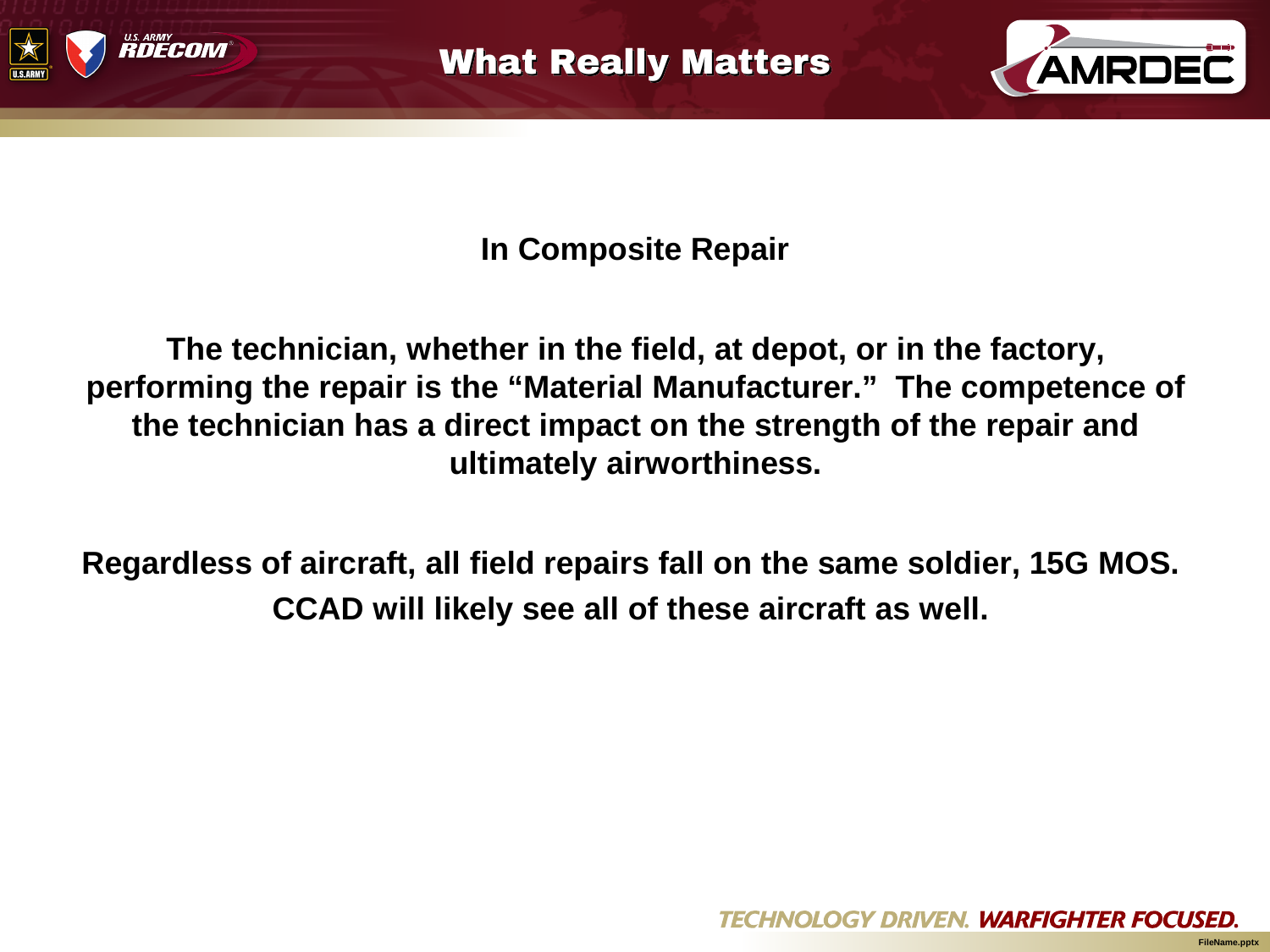

# What Really Matters
In Composite Repair

The technician, whether in the field, at depot, or in the factory, performing the repair is the “Material Manufacturer.”  The competence of the technician has a direct impact on the strength of the repair and ultimately airworthiness.

Regardless of aircraft, all field repairs fall on the same soldier, 15G MOS. CCAD will likely see all of these aircraft as well.